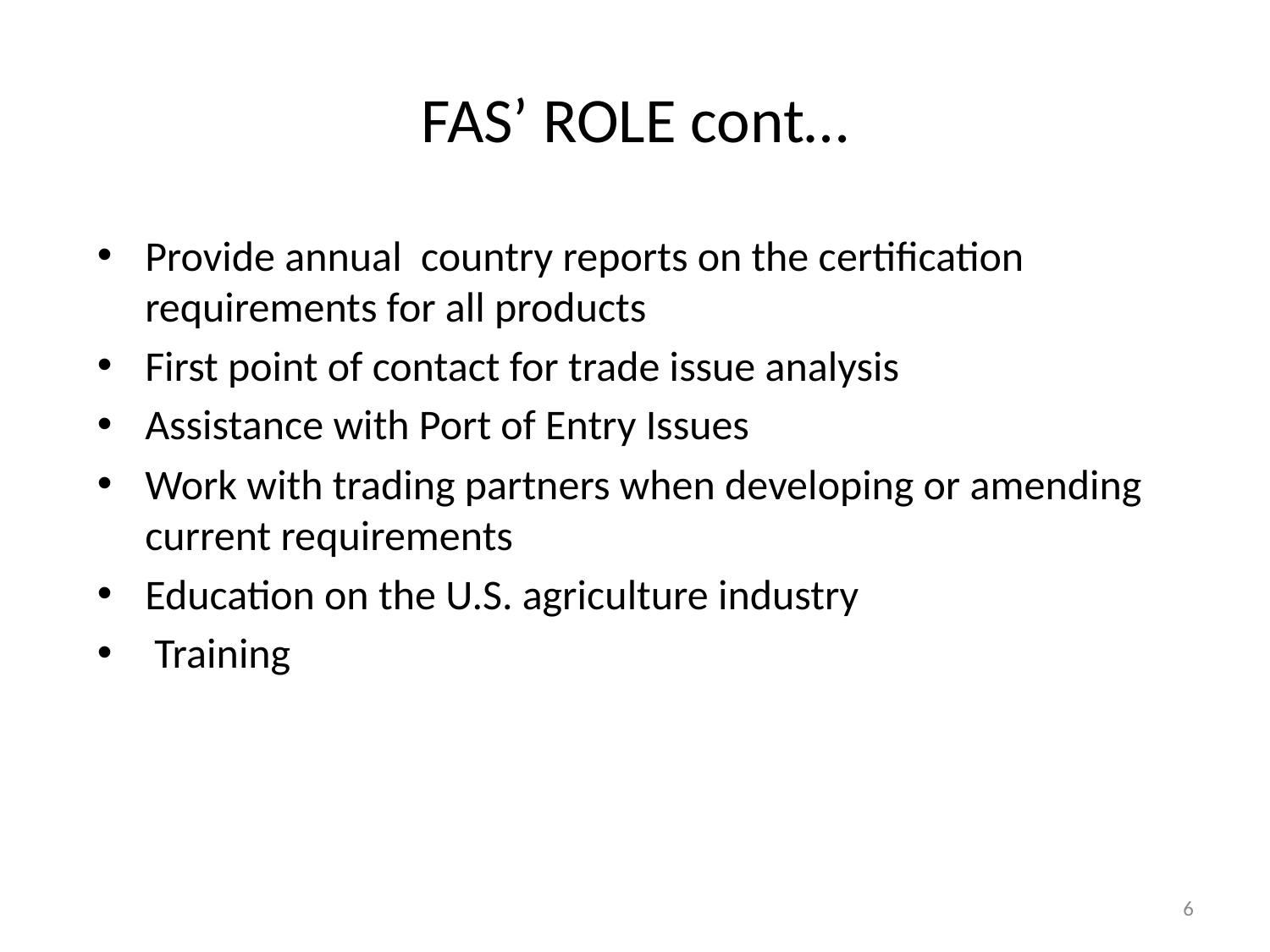

# FAS’ ROLE cont…
Provide annual  country reports on the certification requirements for all products
First point of contact for trade issue analysis
Assistance with Port of Entry Issues
Work with trading partners when developing or amending current requirements
Education on the U.S. agriculture industry
 Training

6